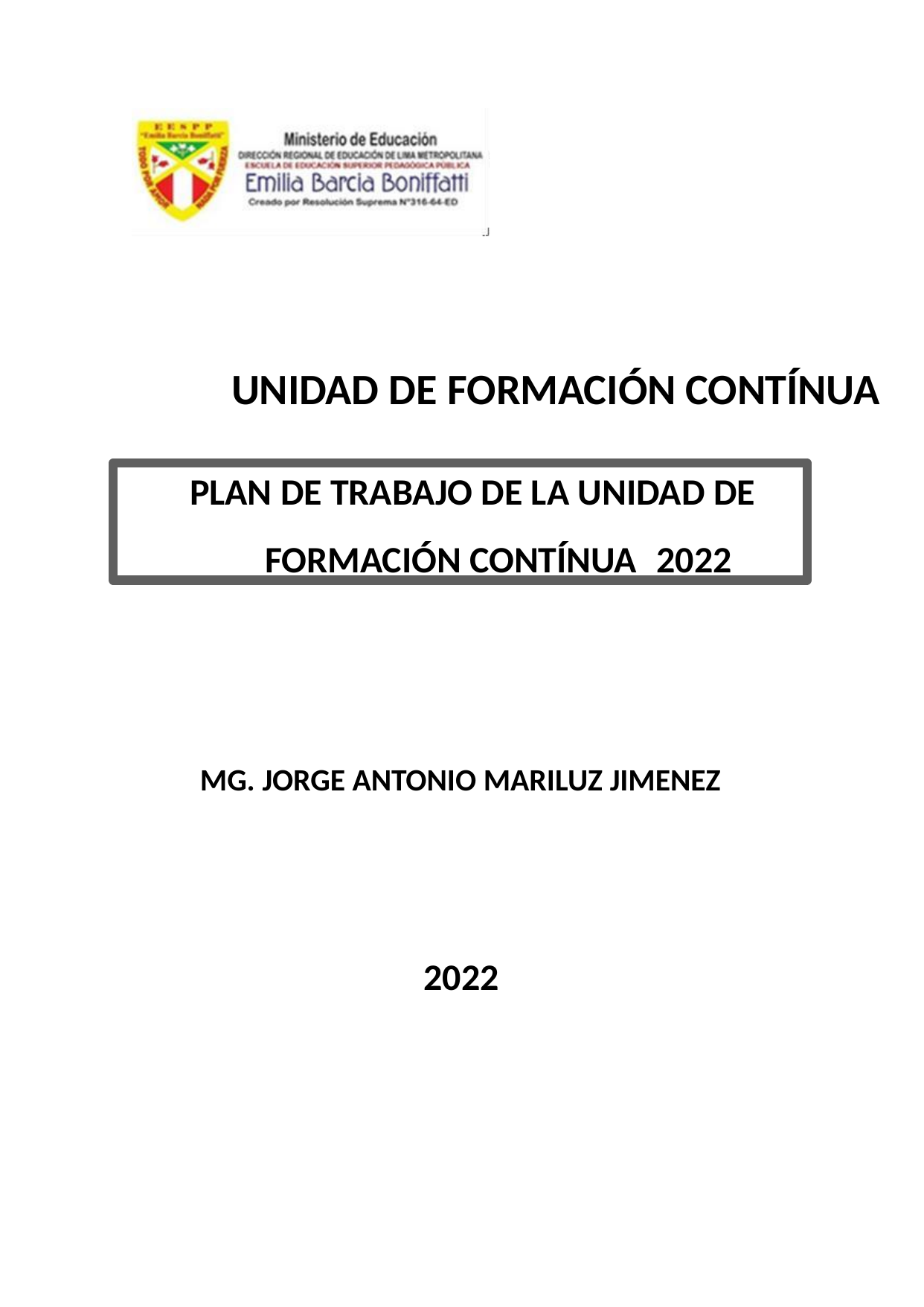

# UNIDAD DE FORMACIÓN CONTÍNUA
PLAN DE TRABAJO DE LA UNIDAD DE
FORMACIÓN CONTÍNUA	2022
MG. JORGE ANTONIO MARILUZ JIMENEZ
2022